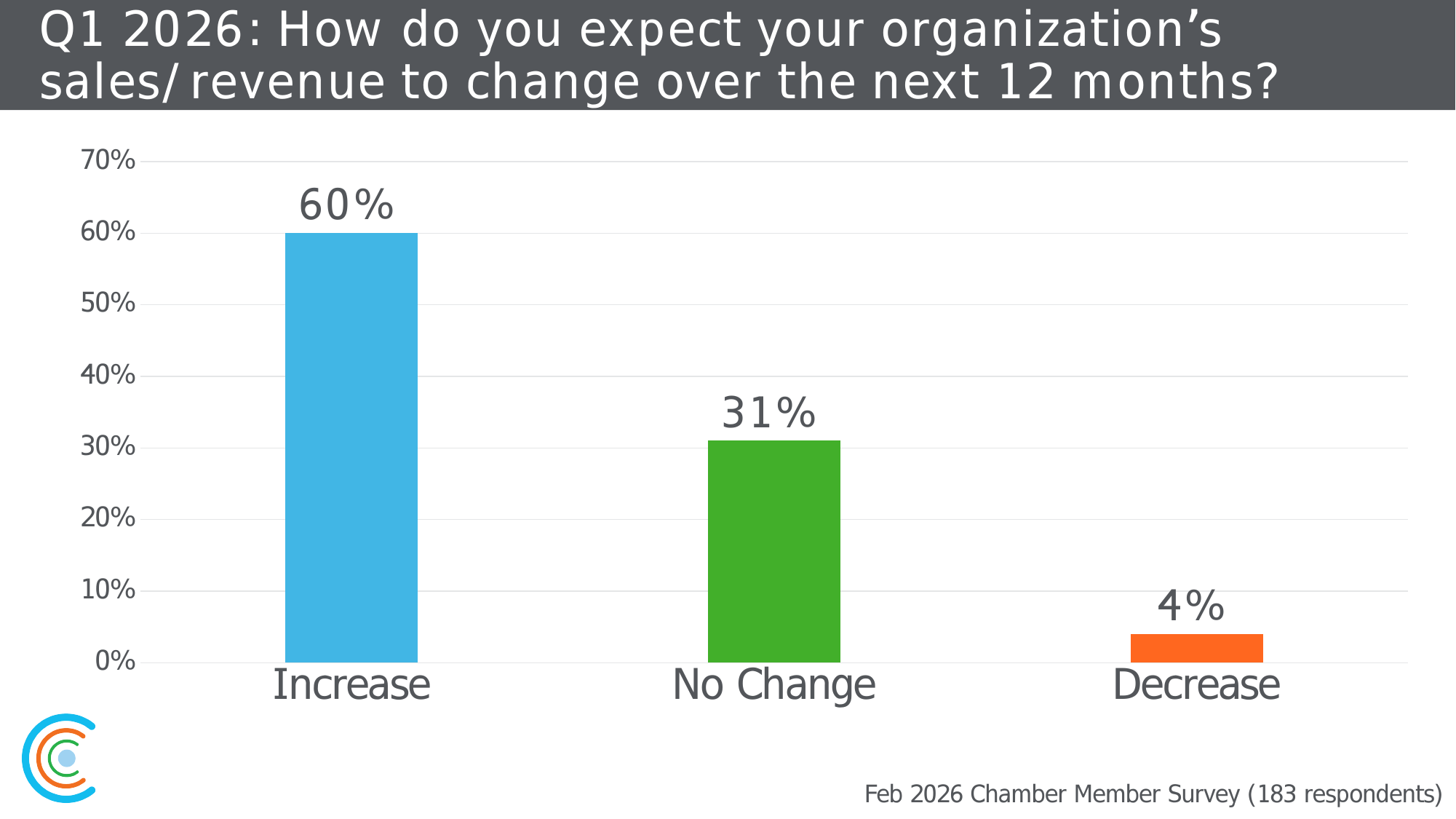

# Q1 2026: How do you expect your organization’s sales/revenue to change over the next 12 months?

### Chart

| Category |  |
|---|---|
| Increase | 0.6 |
| No Change | 0.31 |
| Decrease | 0.04 |
Feb 2026 Chamber Member Survey (183 respondents)